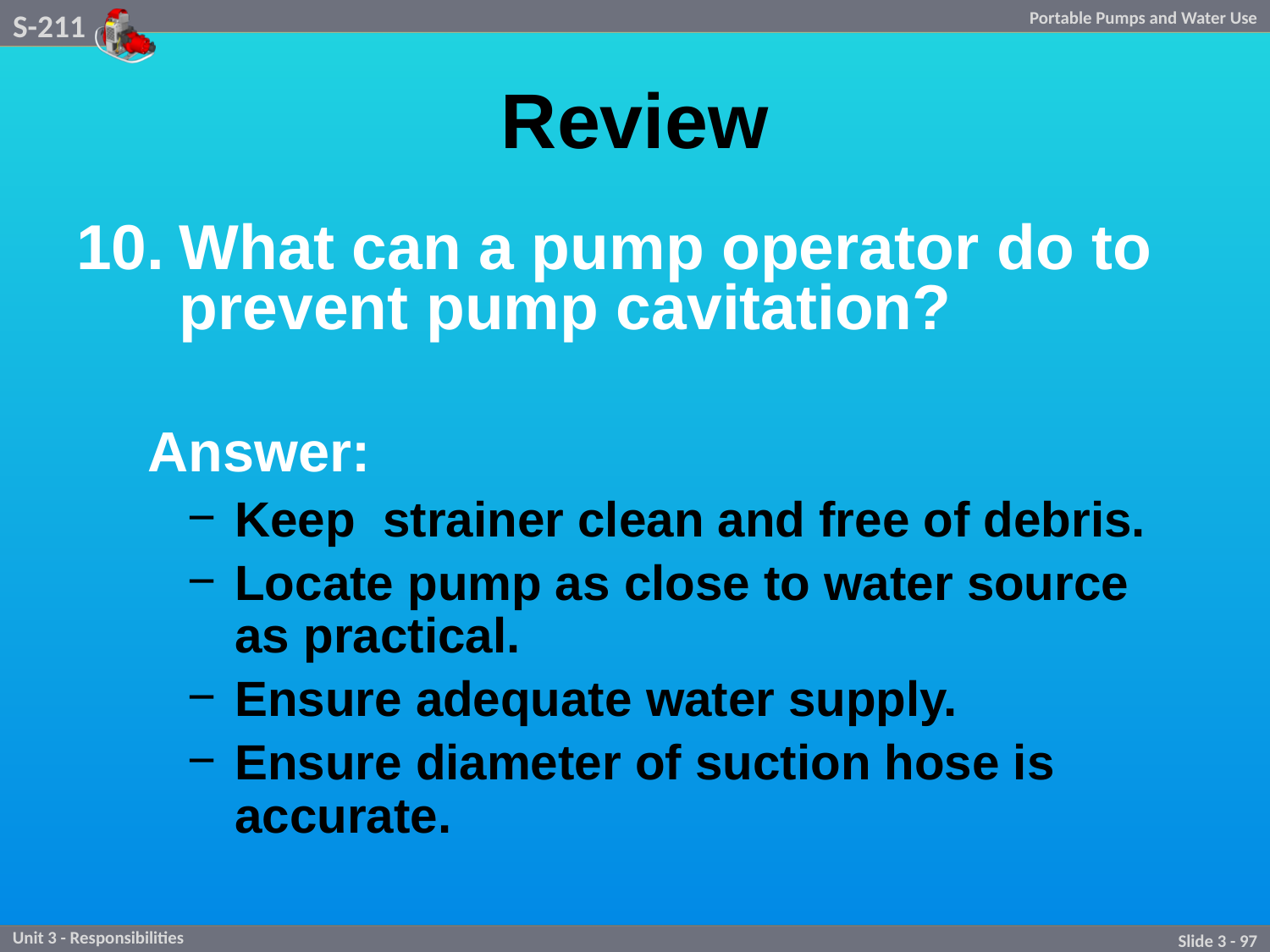

# Review
What can a pump operator do to prevent pump cavitation?

	Answer:
Keep  strainer clean and free of debris.
Locate pump as close to water source as practical.
Ensure adequate water supply.
Ensure diameter of suction hose is accurate.